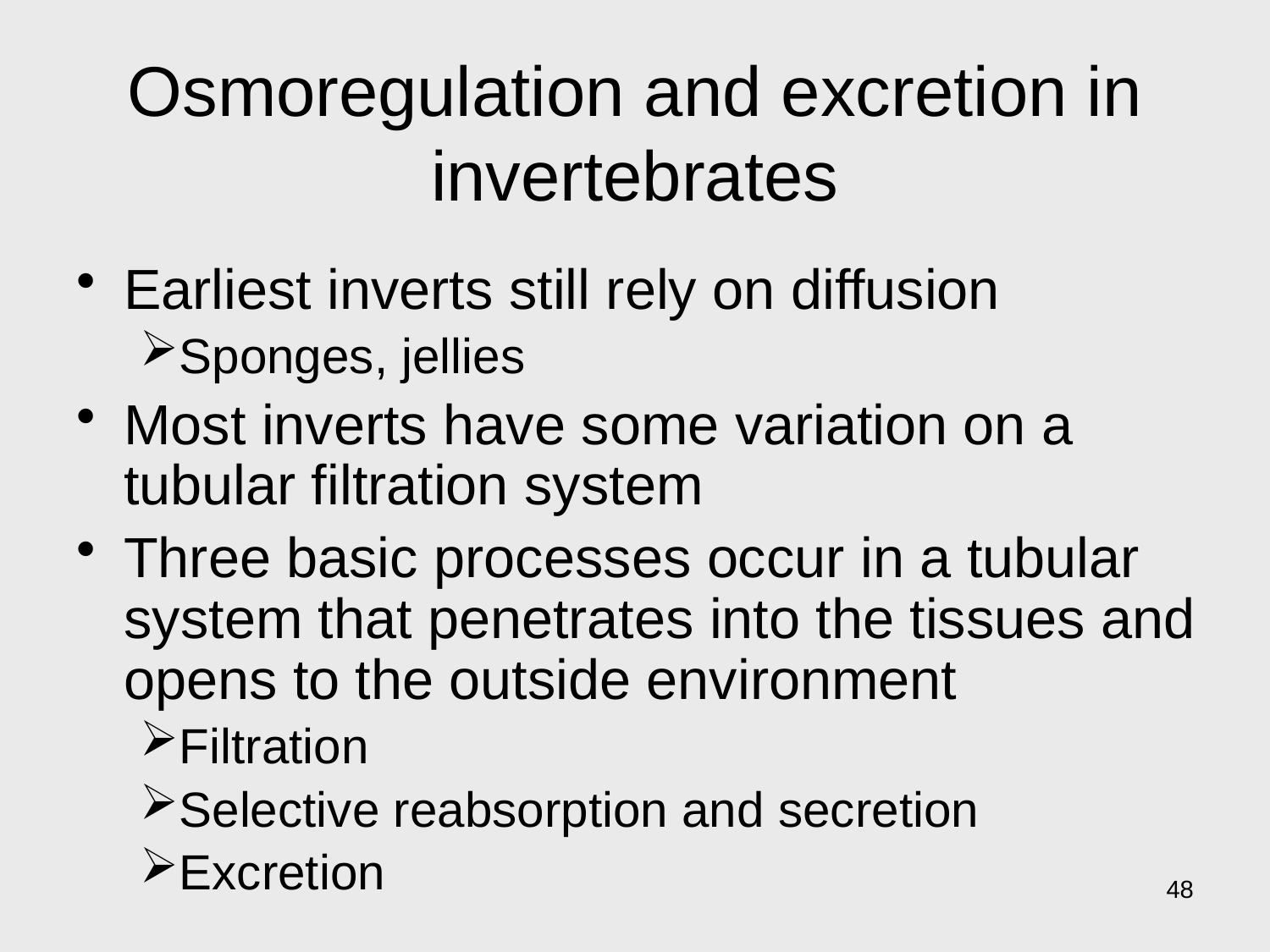

# Osmoregulation and excretion in invertebrates
Earliest inverts still rely on diffusion
Sponges, jellies
Most inverts have some variation on a tubular filtration system
Three basic processes occur in a tubular system that penetrates into the tissues and opens to the outside environment
Filtration
Selective reabsorption and secretion
Excretion
48